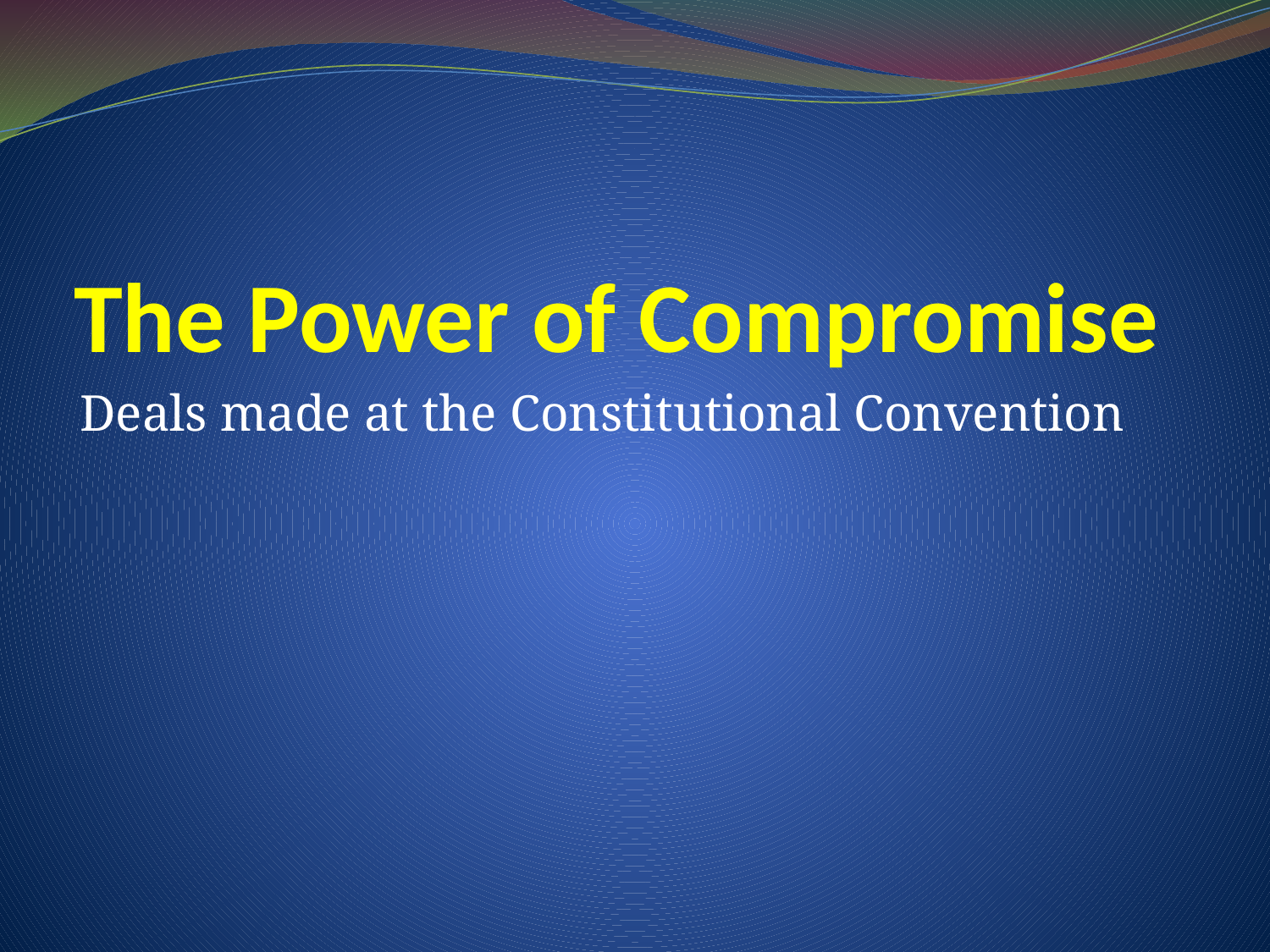

# The Power of Compromise
Deals made at the Constitutional Convention